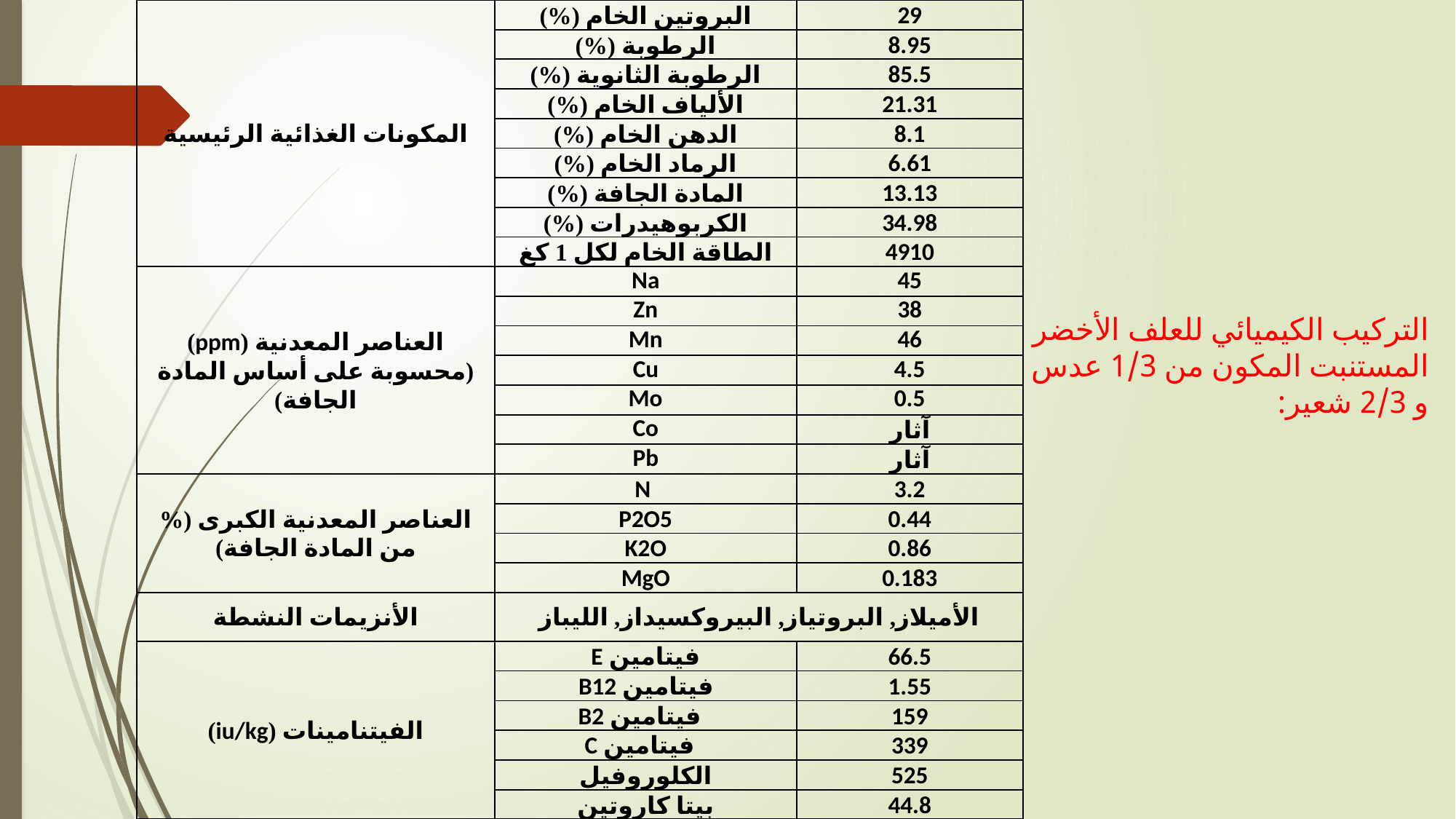

| المكونات الغذائية الرئيسية | البروتين الخام (%) | 29 |
| --- | --- | --- |
|  | الرطوبة (%) | 8.95 |
|  | الرطوبة الثانوية (%) | 85.5 |
|  | الألياف الخام (%) | 21.31 |
|  | الدهن الخام (%) | 8.1 |
|  | الرماد الخام (%) | 6.61 |
|  | المادة الجافة (%) | 13.13 |
|  | الكربوهيدرات (%) | 34.98 |
|  | الطاقة الخام لكل 1 كغ | 4910 |
| العناصر المعدنية (ppm) (محسوبة على أساس المادة الجافة) | Na | 45 |
|  | Zn | 38 |
|  | Mn | 46 |
|  | Cu | 4.5 |
|  | Mo | 0.5 |
|  | Co | آثار |
|  | Pb | آثار |
| العناصر المعدنية الكبرى (% من المادة الجافة) | N | 3.2 |
|  | P2O5 | 0.44 |
|  | K2O | 0.86 |
|  | MgO | 0.183 |
| الأنزيمات النشطة | الأميلاز, البروتياز, البيروكسيداز, الليباز |  |
| الفيتنامينات (iu/kg) | فيتامين E | 66.5 |
|  | فيتامين B12 | 1.55 |
|  | فيتامين B2 | 159 |
|  | فيتامين C | 339 |
|  | الكلوروفيل | 525 |
|  | بيتا كاروتين | 44.8 |
# التركيب الكيميائي للعلف الأخضر المستنبت المكون من 1/3 عدس و 2/3 شعير: